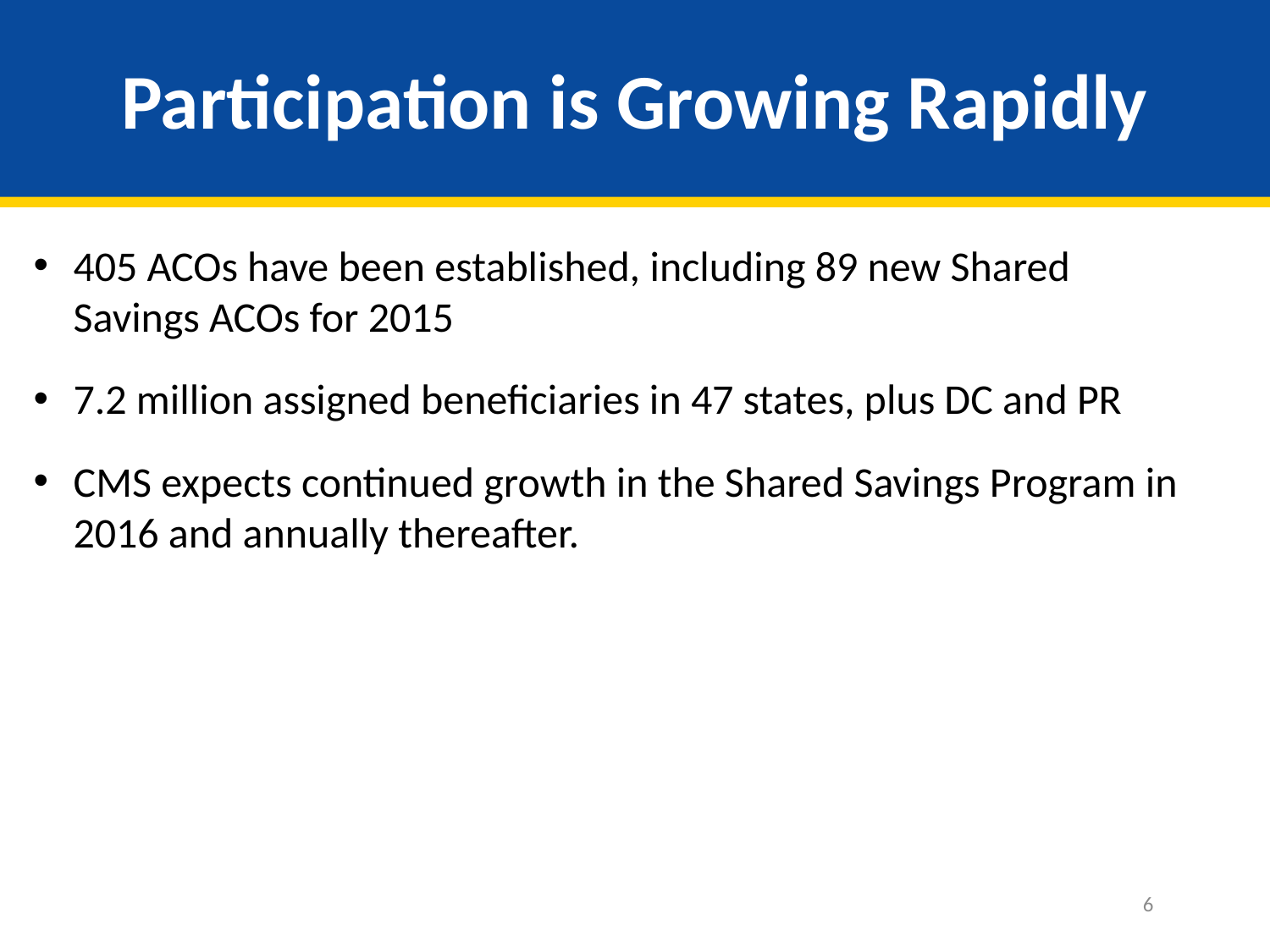

# Participation is Growing Rapidly
405 ACOs have been established, including 89 new Shared Savings ACOs for 2015
7.2 million assigned beneficiaries in 47 states, plus DC and PR
CMS expects continued growth in the Shared Savings Program in 2016 and annually thereafter.
6